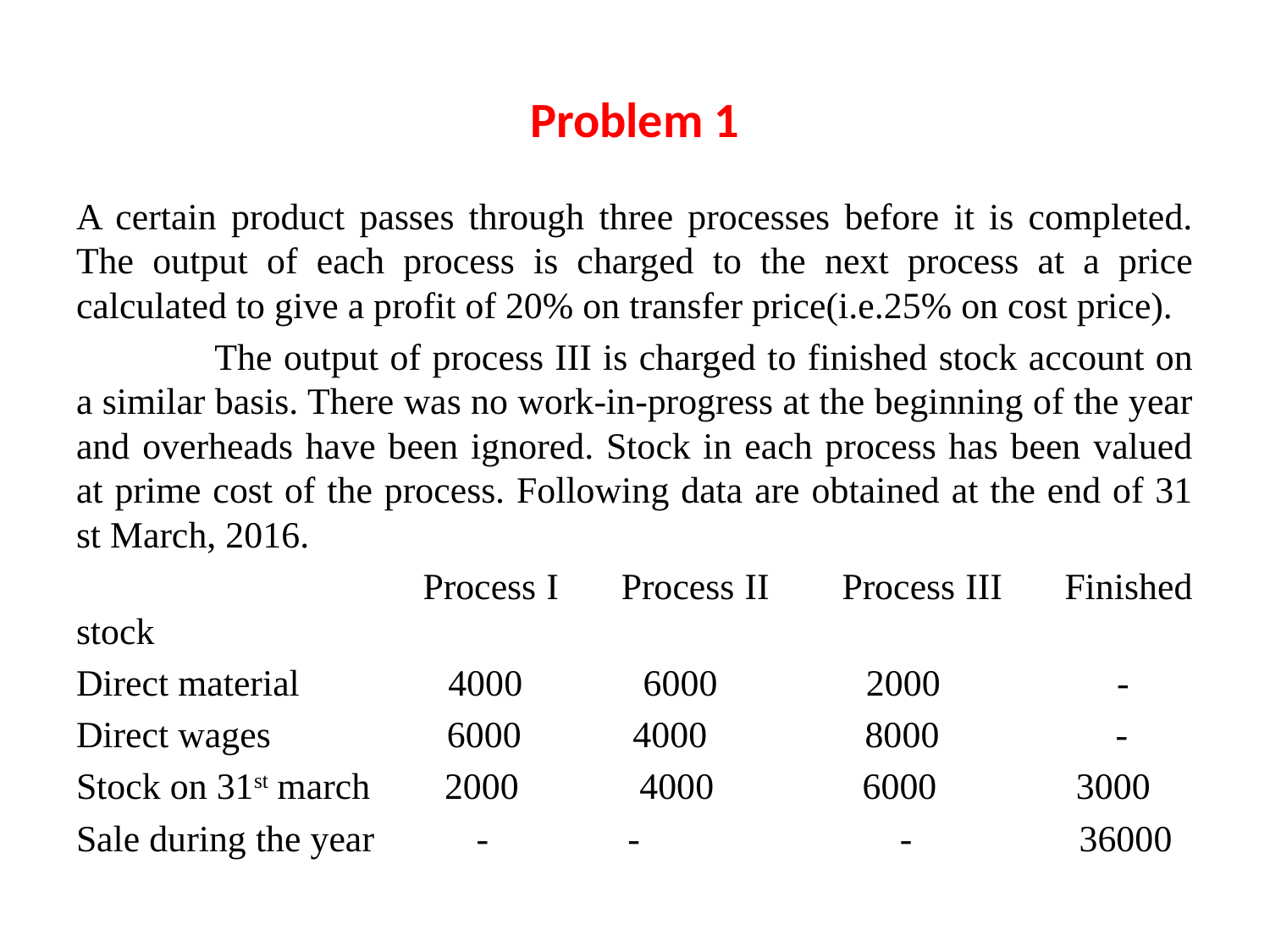

# Problem 1
A certain product passes through three processes before it is completed. The output of each process is charged to the next process at a price calculated to give a profit of 20% on transfer price(i.e.25% on cost price).
	 The output of process III is charged to finished stock account on a similar basis. There was no work-in-progress at the beginning of the year and overheads have been ignored. Stock in each process has been valued at prime cost of the process. Following data are obtained at the end of 31 st March, 2016.
	                     Process I      Process II       Process III      Finished stock
Direct material                4000             6000                2000                   -
Direct wages                   6000            4000                 8000                   -
Stock on 31st march        2000             4000                6000               3000
Sale during the year           -               -                            -                  36000